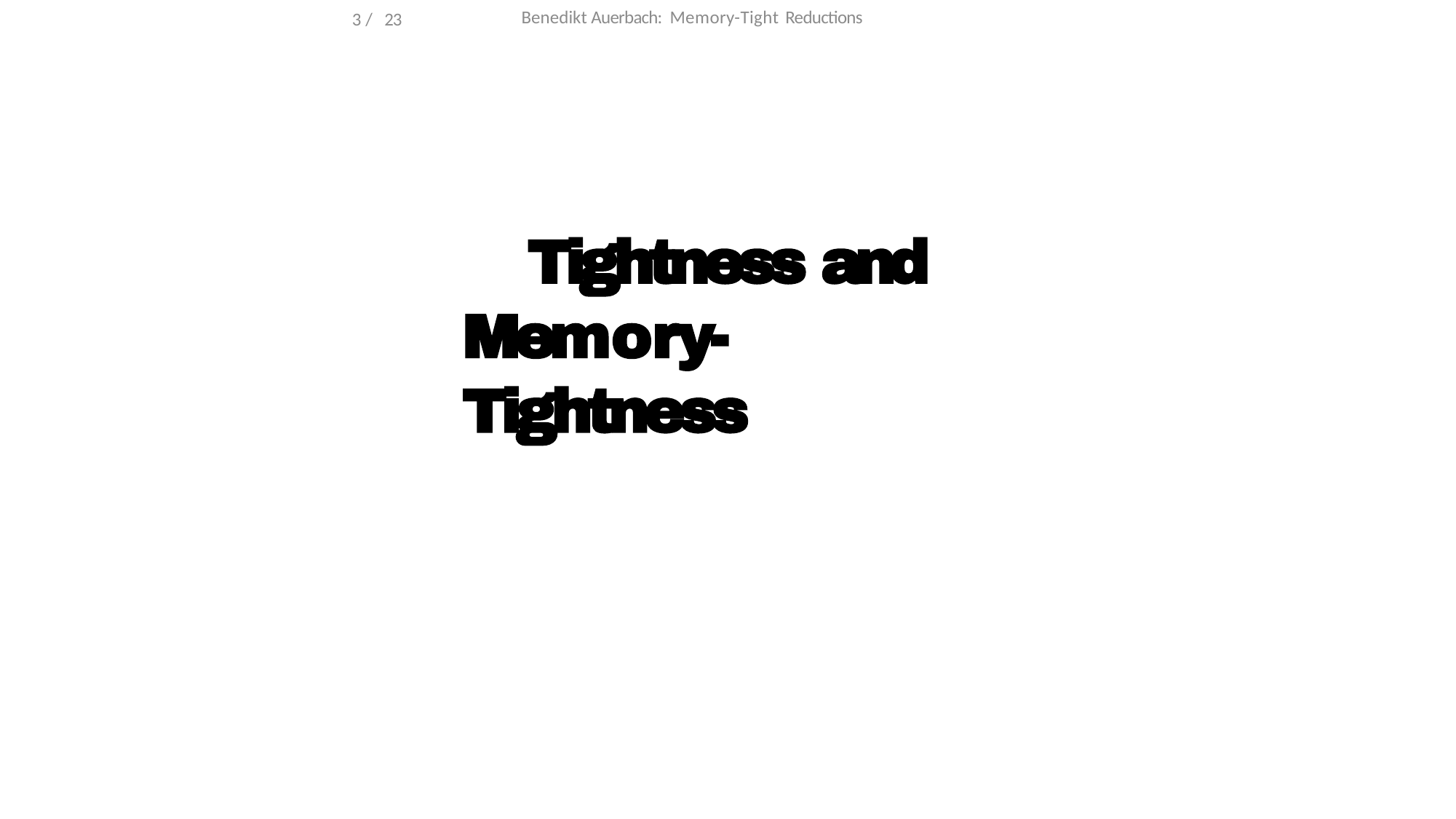

Benedikt Auerbach:  Memory-Tight Reductions
3 / 23
# Tightness and  Memory-Tightness